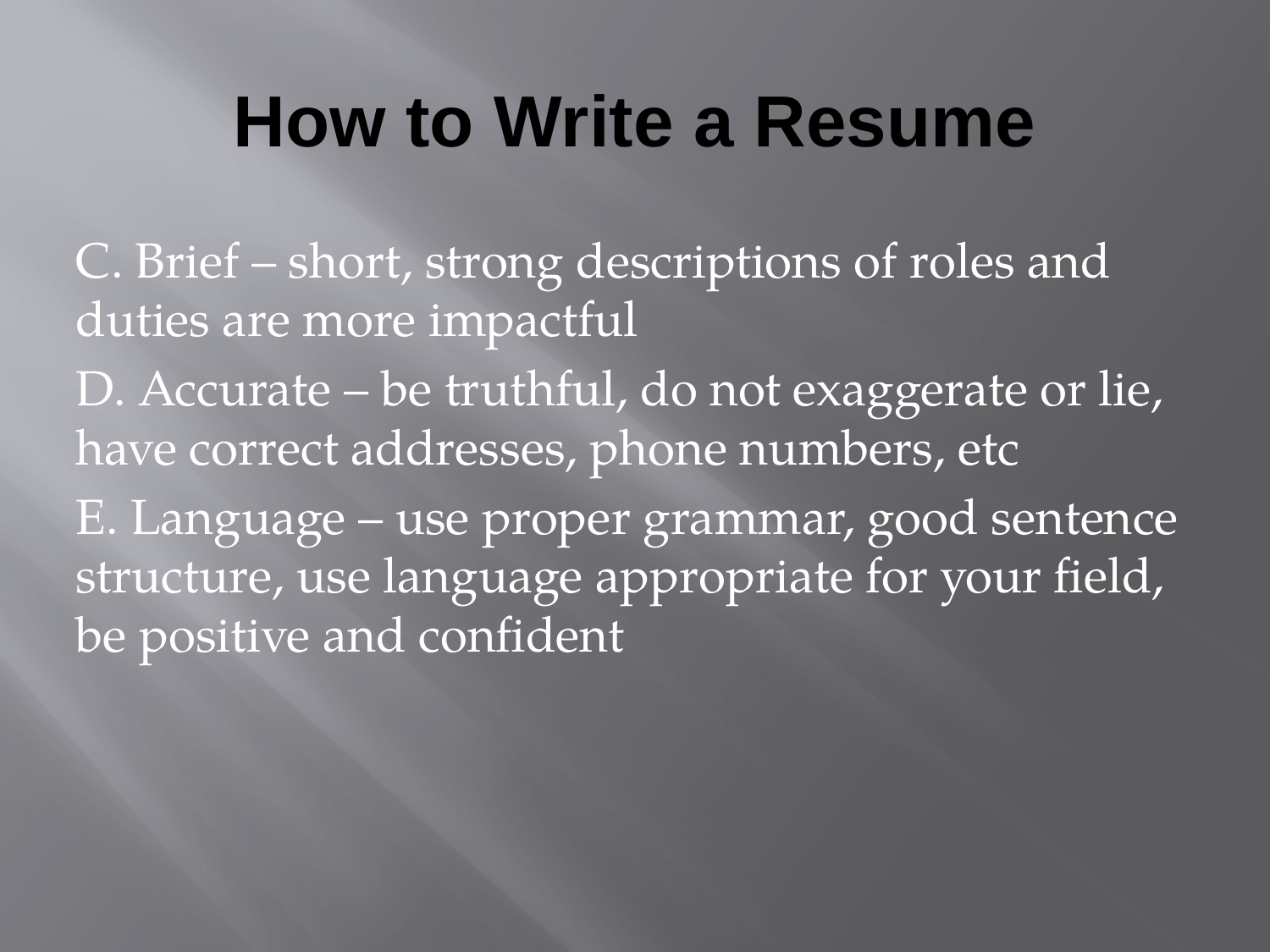

# How to Write a Resume
C. Brief – short, strong descriptions of roles and duties are more impactful
D. Accurate – be truthful, do not exaggerate or lie, have correct addresses, phone numbers, etc
E. Language – use proper grammar, good sentence structure, use language appropriate for your field, be positive and confident